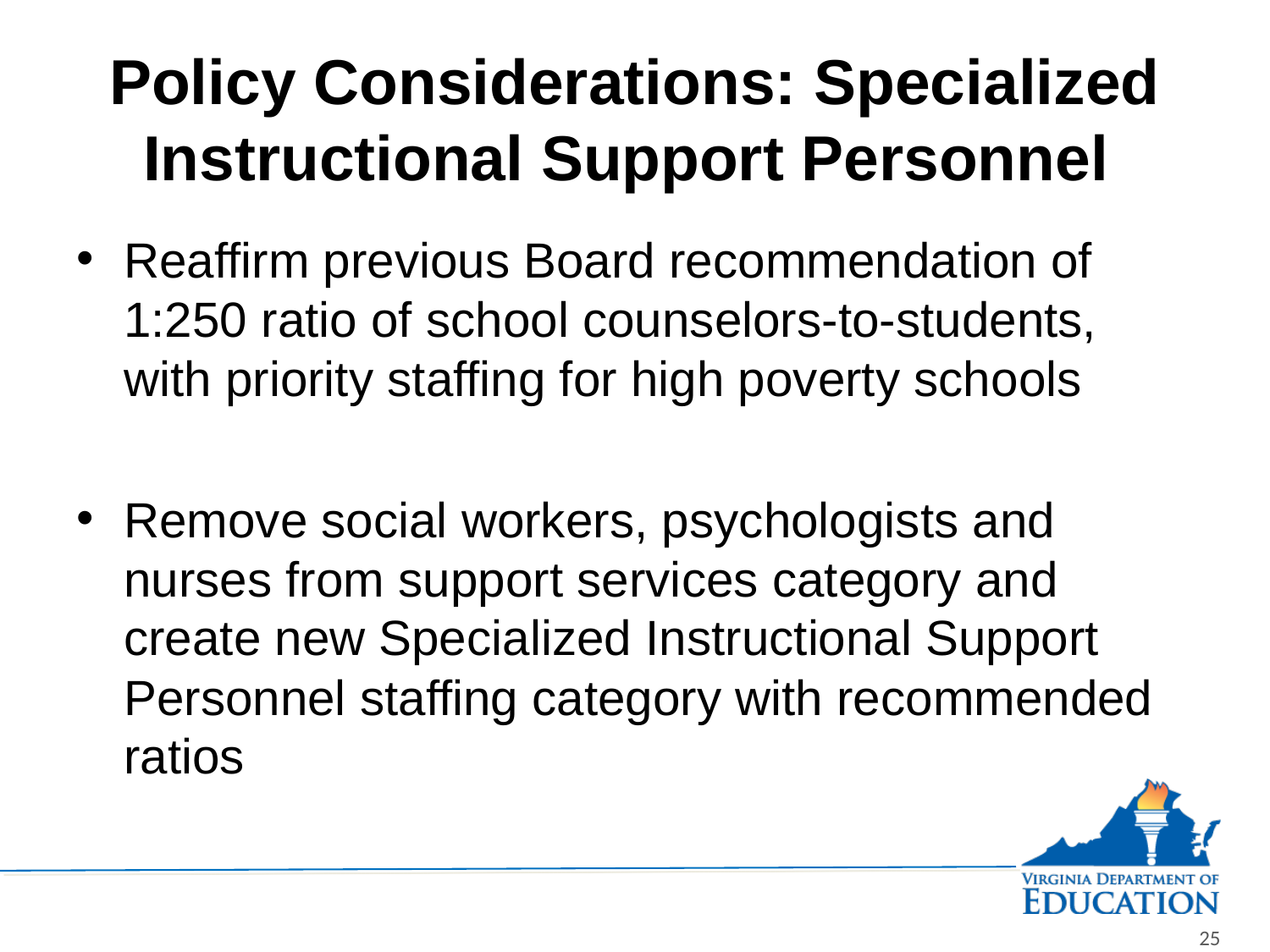

# Policy Considerations: Specialized Instructional Support Personnel
Reaffirm previous Board recommendation of 1:250 ratio of school counselors-to-students, with priority staffing for high poverty schools

Remove social workers, psychologists and nurses from support services category and create new Specialized Instructional Support Personnel staffing category with recommended ratios
25